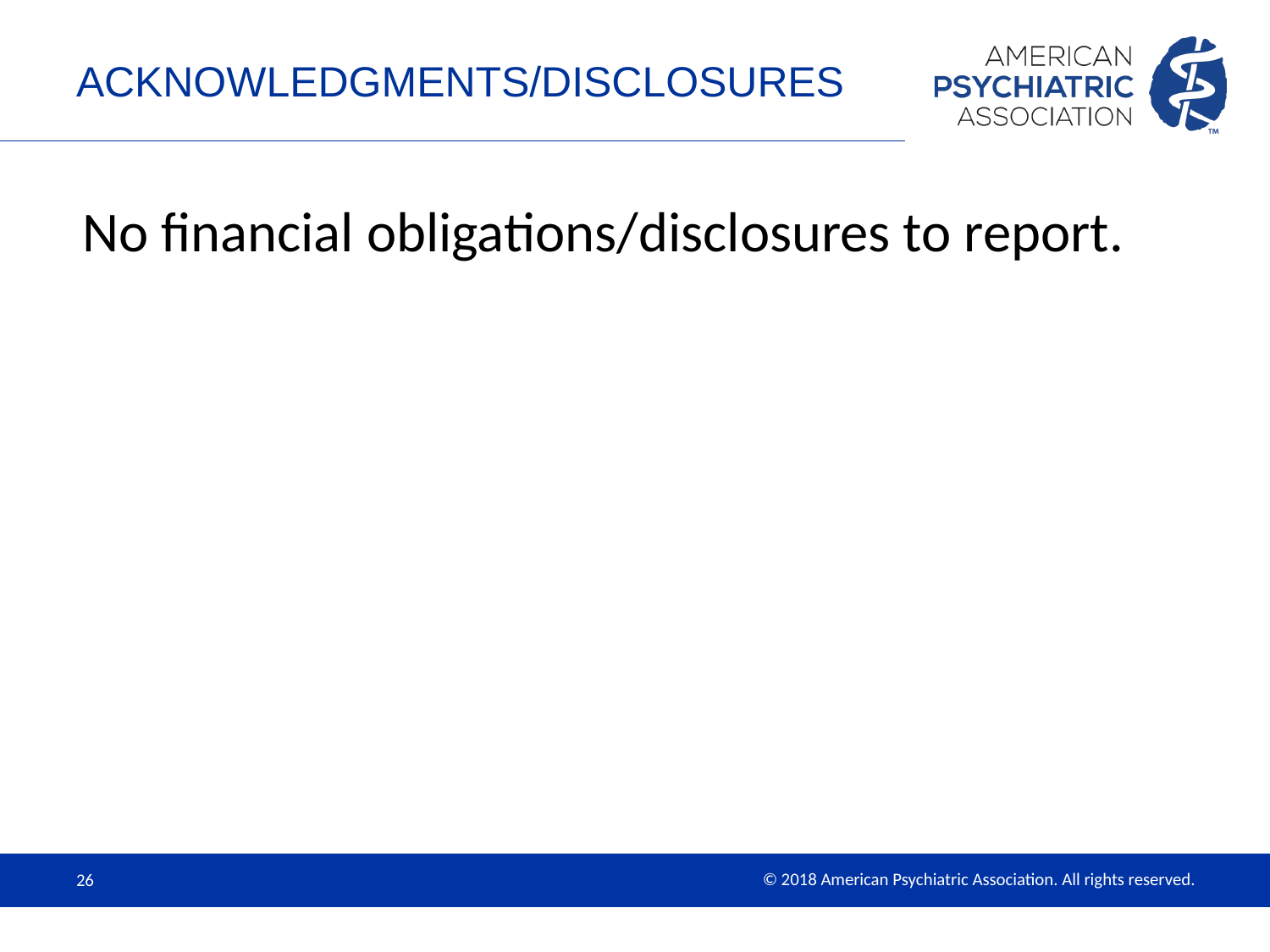

# Acknowledgments/Disclosures
No financial obligations/disclosures to report.